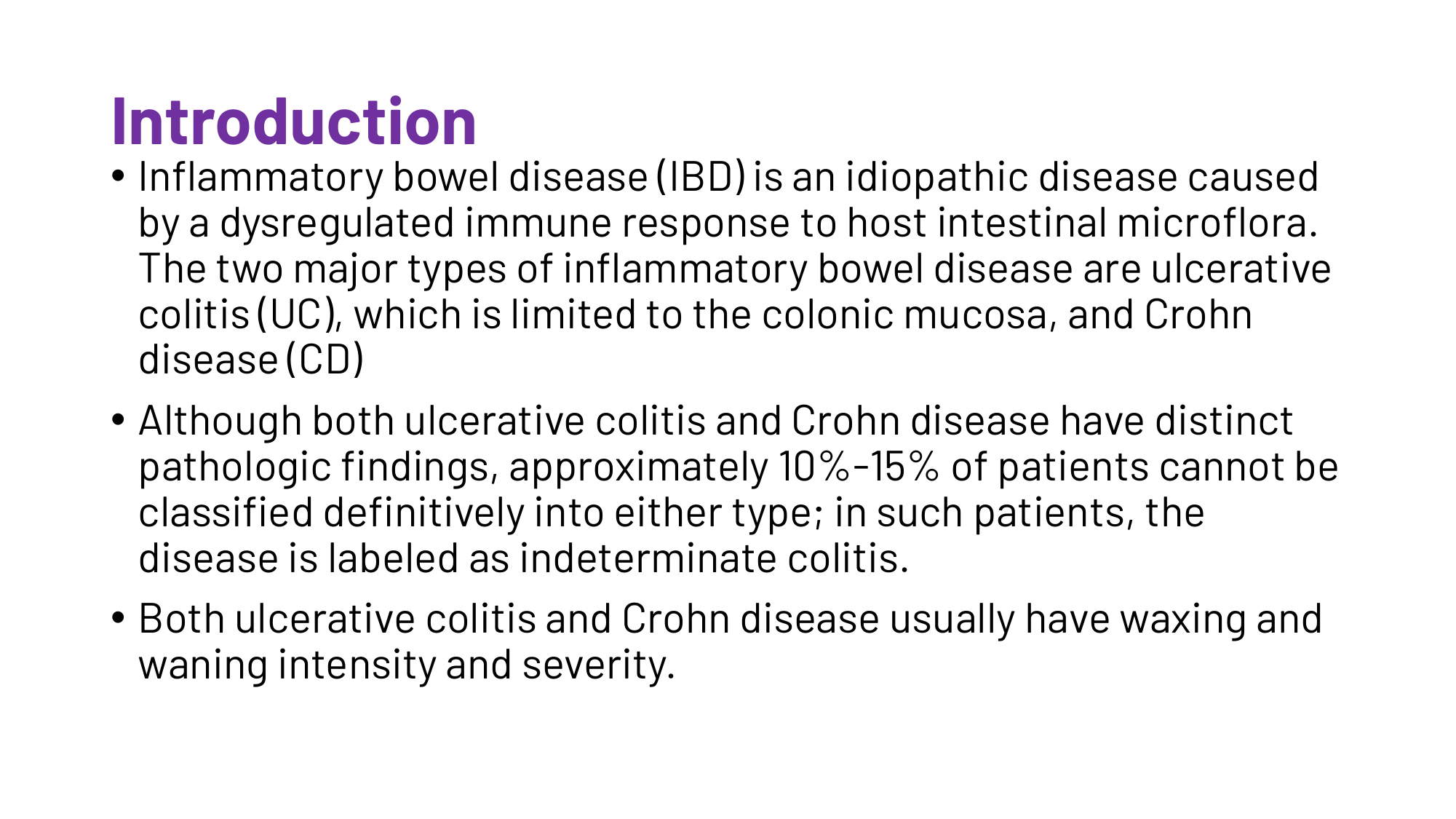

# Introduction
Inflammatory bowel disease (IBD) is an idiopathic disease caused by a dysregulated immune response to host intestinal microflora. The two major types of inflammatory bowel disease are ulcerative colitis (UC), which is limited to the colonic mucosa, and Crohn disease (CD)
Although both ulcerative colitis and Crohn disease have distinct pathologic findings, approximately 10%-15% of patients cannot be classified definitively into either type; in such patients, the disease is labeled as indeterminate colitis.
Both ulcerative colitis and Crohn disease usually have waxing and waning intensity and severity.